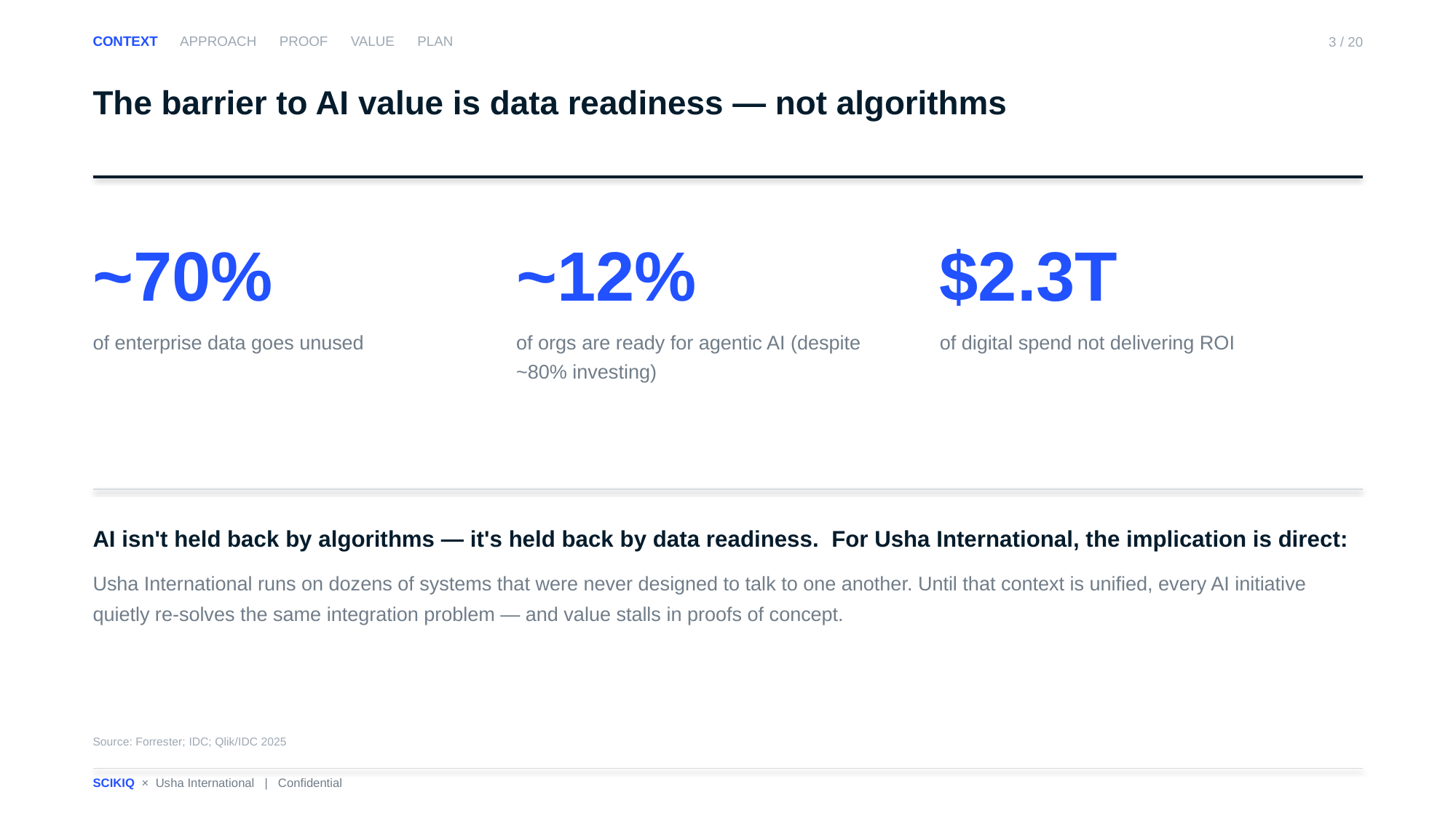

CONTEXT      APPROACH      PROOF      VALUE      PLAN
3 / 20
The barrier to AI value is data readiness — not algorithms
~70%
of enterprise data goes unused
~12%
of orgs are ready for agentic AI (despite ~80% investing)
$2.3T
of digital spend not delivering ROI
AI isn't held back by algorithms — it's held back by data readiness.  For Usha International, the implication is direct:
Usha International runs on dozens of systems that were never designed to talk to one another. Until that context is unified, every AI initiative quietly re-solves the same integration problem — and value stalls in proofs of concept.
Source: Forrester; IDC; Qlik/IDC 2025
SCIKIQ  ×  Usha International   |   Confidential